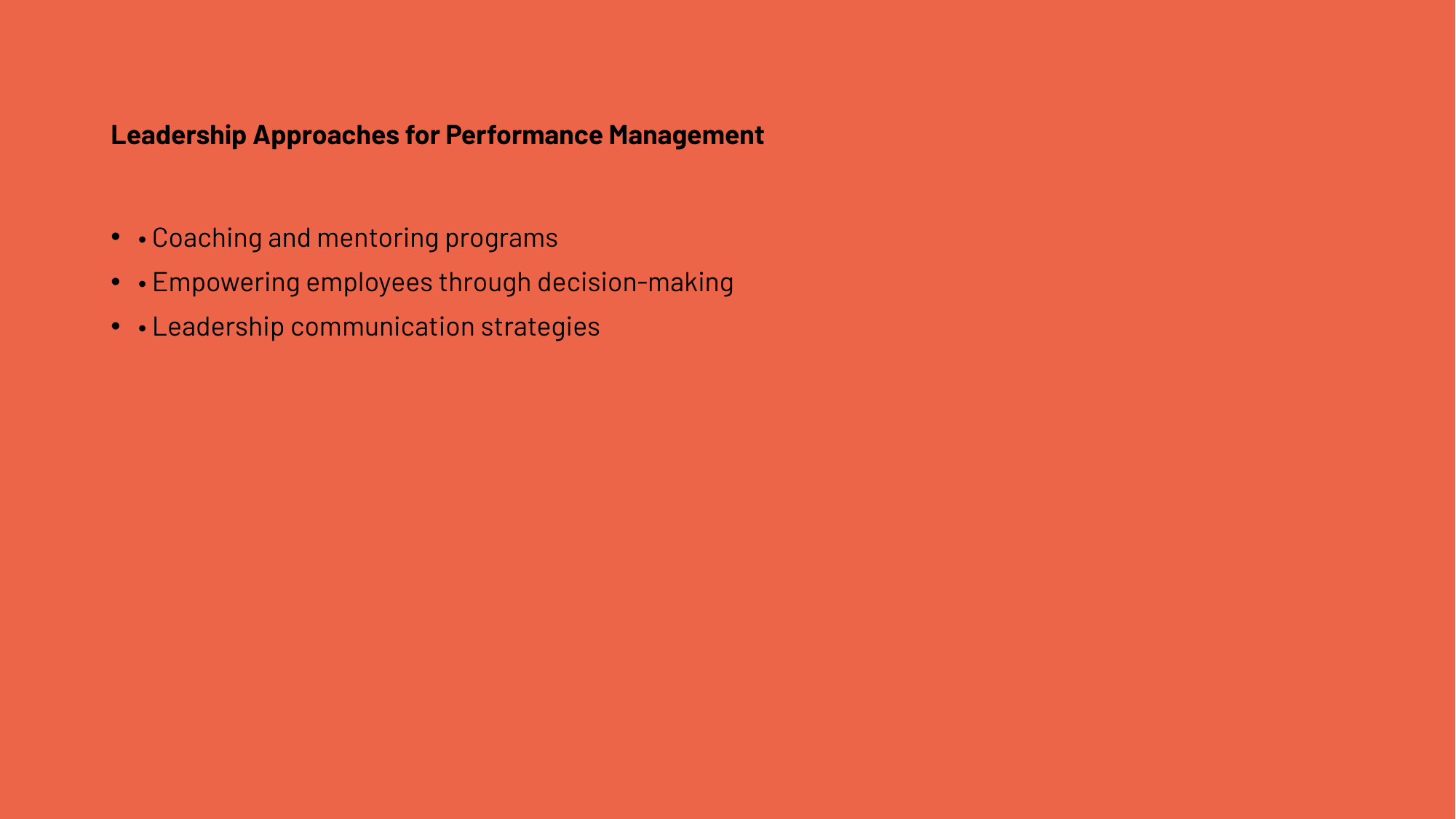

# Leadership Approaches for Performance Management
• Coaching and mentoring programs
• Empowering employees through decision-making
• Leadership communication strategies